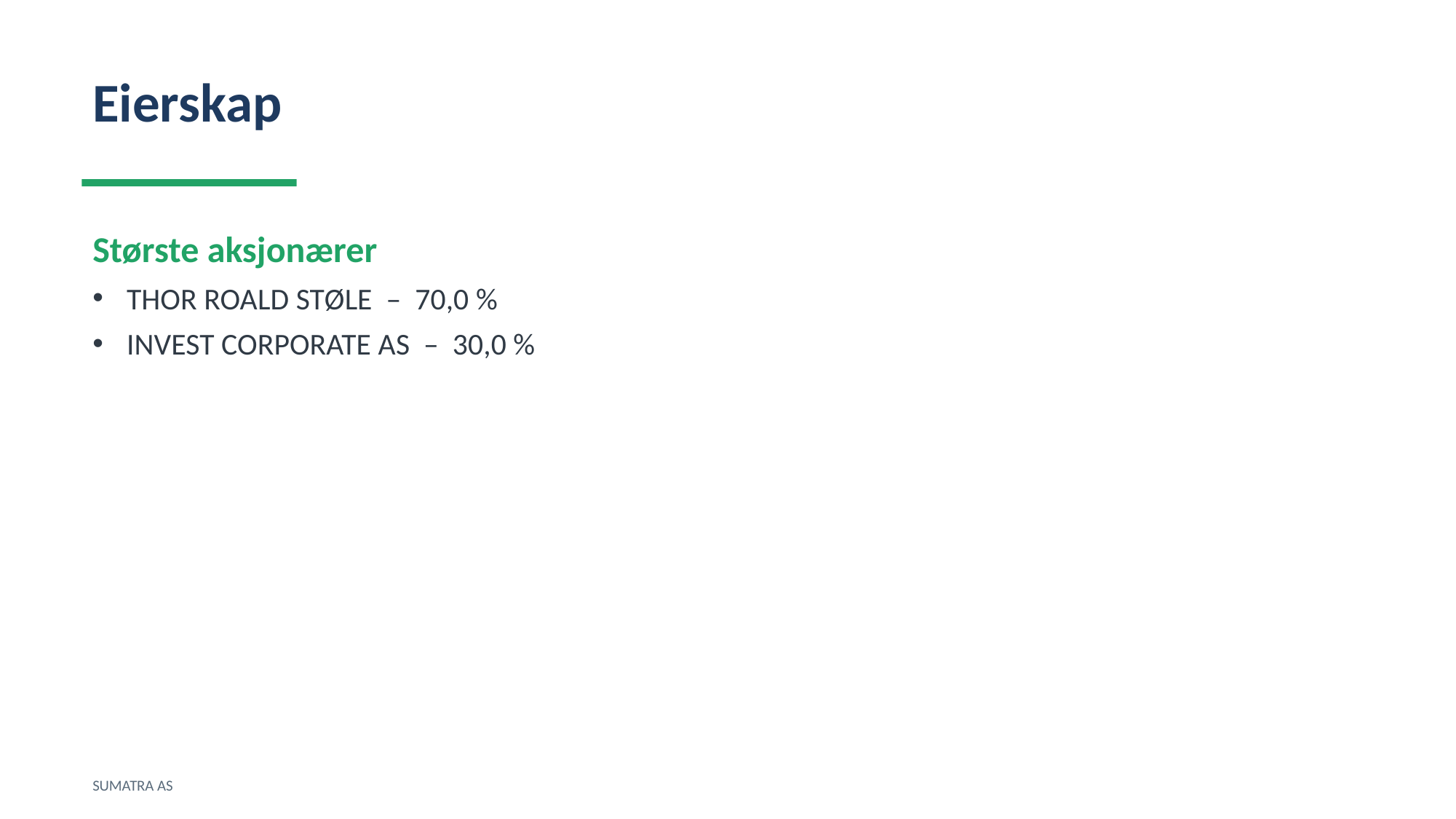

Eierskap

Største aksjonærer
THOR ROALD STØLE  –  70,0 %
INVEST CORPORATE AS  –  30,0 %
SUMATRA AS